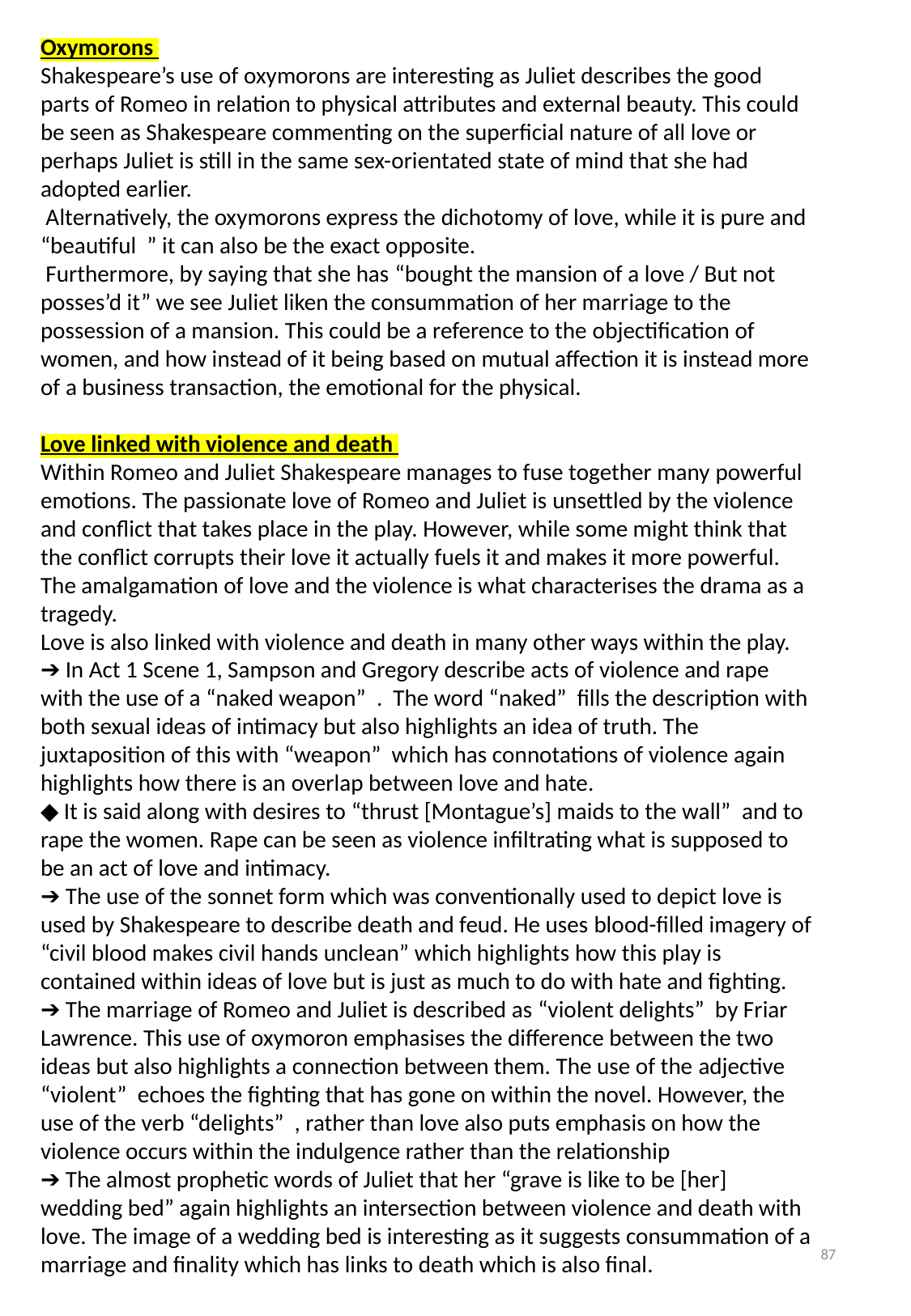

Oxymorons
Shakespeare’s use of ​oxymorons ​are interesting as Juliet describes the good parts of Romeo in relation to physical attributes and external beauty. This could be seen as Shakespeare commenting on the ​superficial ​nature of all love or perhaps Juliet is still in the same sex-orientated state of mind that she had adopted earlier.
 Alternatively, the oxymorons express the ​dichotomy ​of love, while it is pure and “​beautiful ​ ” it can also be the exact opposite.
 Furthermore, by saying that she has ​“bought the mansion of a love / But not posses’d it” we see Juliet liken the consummation of her marriage to the possession of a mansion. This could be a reference to the ​objectification ​of women, and how instead of it being based on mutual affection it is instead more of a ​business transaction​, the emotional for the physical.

Love linked with violence and death
Within Romeo and Juliet Shakespeare manages to fuse together many​ powerful emotions​. The passionate love of Romeo and Juliet is ​unsettled by the violence ​and conflict that takes place in the play. However, while some might think that the ​conflict corrupts​ their love it actually ​fuels ​it and makes it more ​powerful​. The ​amalgamation ​of love and the violence is what characterises the ​drama as a tragedy.
Love is also linked with violence and death in many other ways within the play.
➔ In Act 1 Scene 1, Sampson and Gregory describe acts of violence and rape with the use of a ​“naked weapon” ​ . ​ The word “​naked” ​ fills the description with both sexual ideas of intimacy but also highlights an idea of truth. The ​juxtaposition ​of this with ​“weapon” ​ which has ​connotations of violence​ again highlights how there is an ​overlap​ between love and hate.
◆ It is said along with desires to ​“thrust [Montague’s] maids to the wall” ​ and to rape the women. Rape can be seen as violence infiltrating what is supposed to be an act of love and intimacy.
➔ The use of the ​sonnet form​ ​which was conventionally used to depict love is used by Shakespeare to describe death and feud. He uses ​blood-filled imagery ​of ​“civil blood makes civil hands unclean” ​which ​highlights ​how this play is contained within ideas of love but is just as much to do with hate and fighting.
➔ The marriage of Romeo and Juliet is described as ​“violent delights” ​ by Friar Lawrence. This use of ​oxymoron​ emphasises the difference between the two ideas but also highlights a connection between them. The use of the ​adjective​ ​“violent” ​ echoes the fighting that has gone on within the novel. However, the use of the ​verb​ ​“delights” ​ , rather than love also puts emphasis on how the violence occurs within the indulgence rather than the relationship
➔ The almost ​prophetic words​ of Juliet that her ​“grave is like to be [her] wedding bed” again highlights an intersection between violence and death with love. The image of a wedding bed is interesting as it suggests consummation of a marriage and finality which has links to death which is also final.
87